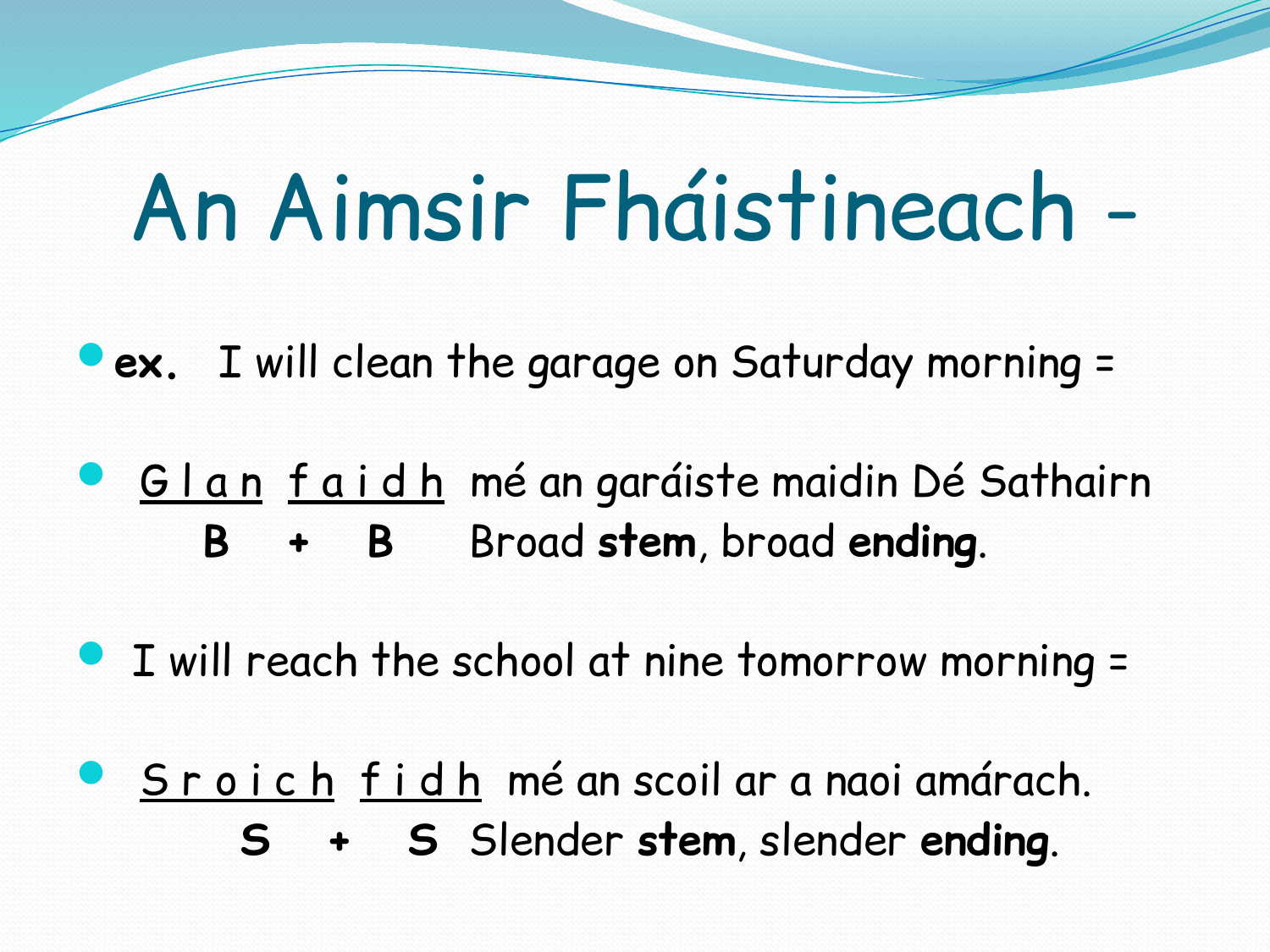

# An Aimsir Fháistineach -

ex.  I will clean the garage on Saturday morning =

  G l a n  f a i d h  mé an garáiste maidin Dé Sathairn
          B   +   B		Broad stem, broad ending.

 I will reach the school at nine tomorrow morning =

  S r o i c h  f i d h  mé an scoil ar a naoi amárach.
             S   +   S		Slender stem, slender ending.